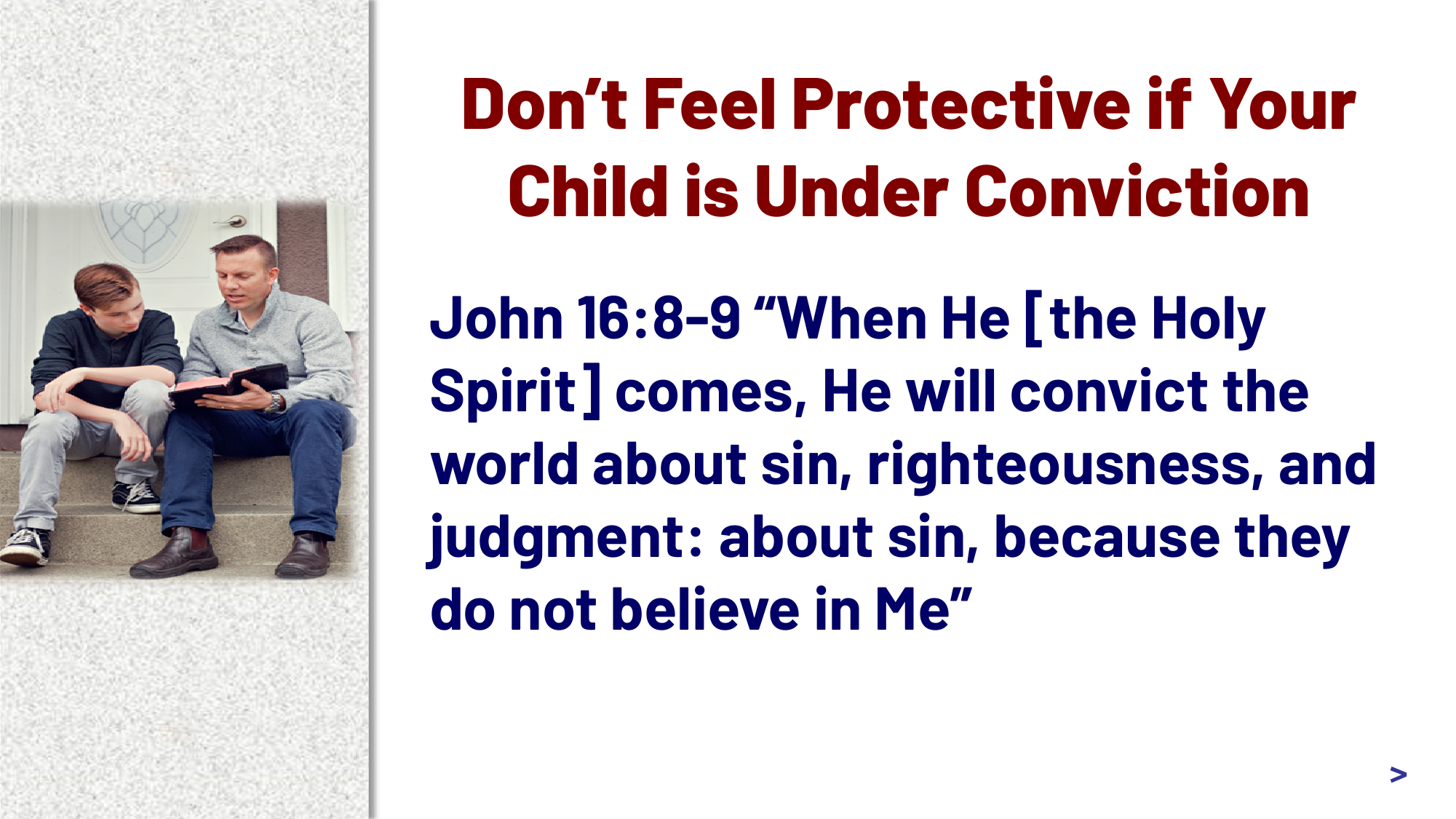

# Don’t Feel Protective if Your Child is Under Conviction
John 16:8-9 “When He [the Holy Spirit] comes, He will convict the world about sin, righteousness, and judgment: about sin, because they do not believe in Me”
>